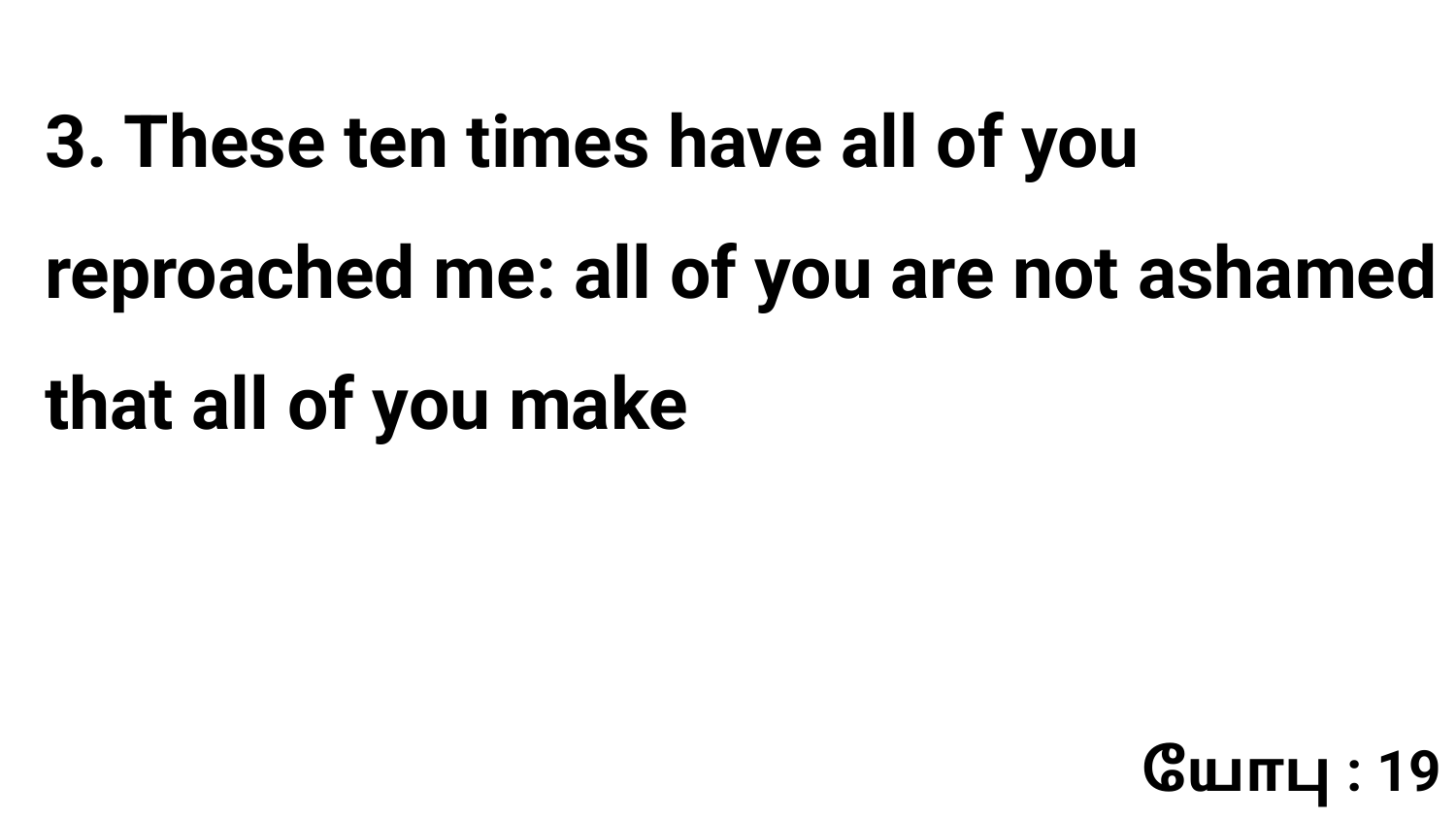

3. These ten times have all of you reproached me: all of you are not ashamed that all of you make
யோபு : 19